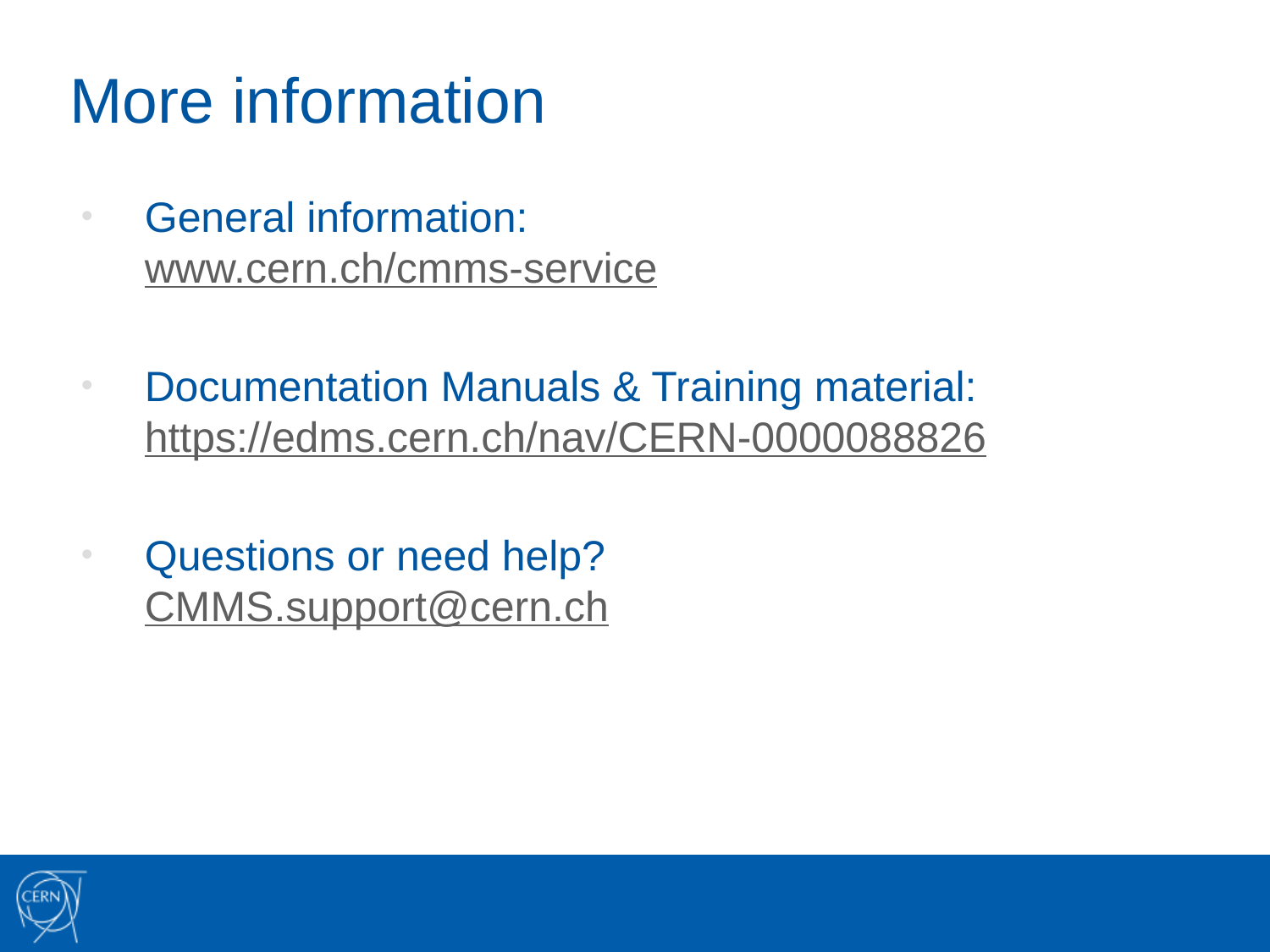

# More information
General information:
www.cern.ch/cmms-service

Documentation Manuals & Training material:
https://edms.cern.ch/nav/CERN-0000088826

Questions or need help?
CMMS.support@cern.ch